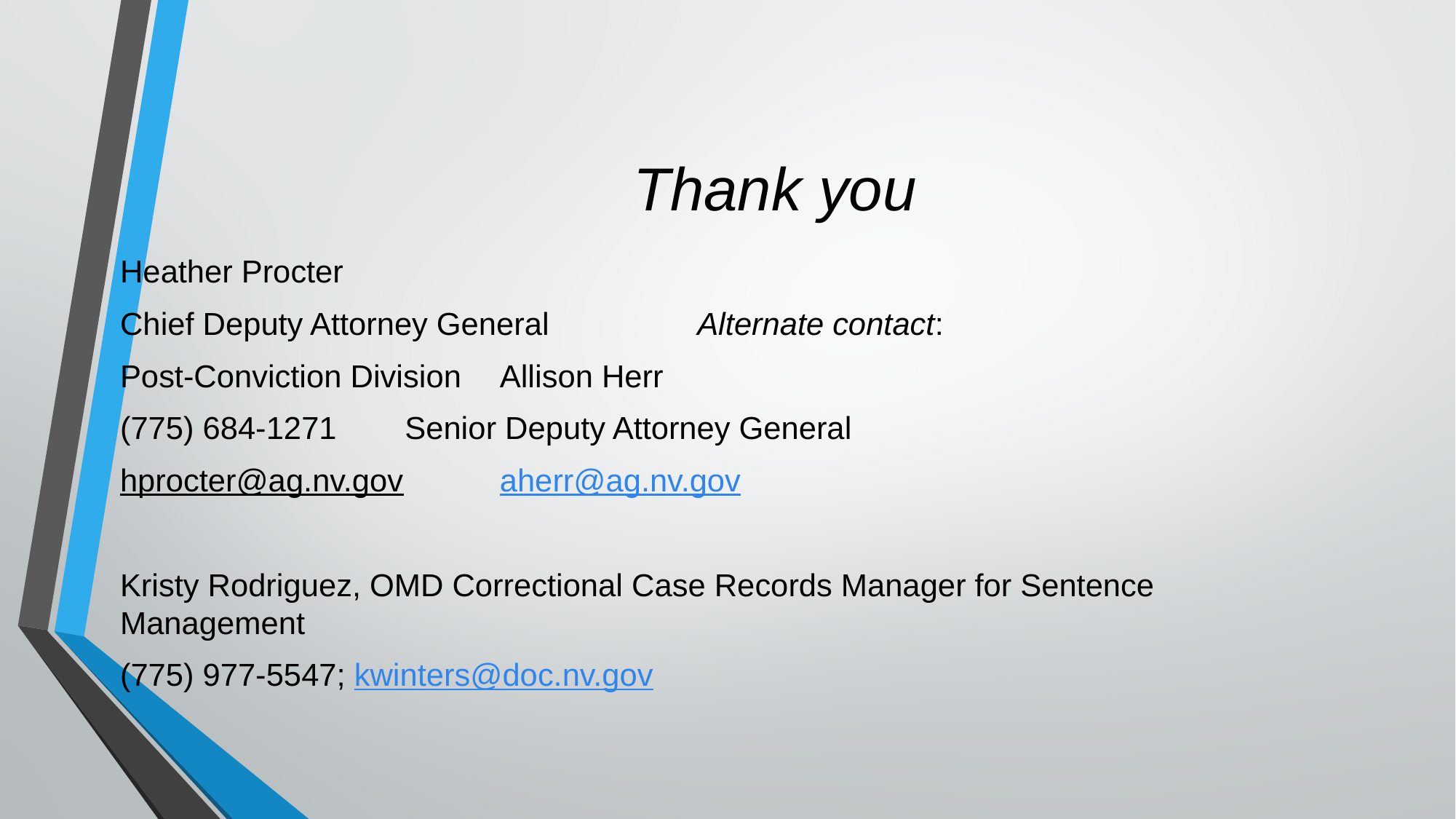

# Thank you
Heather Procter
Chief Deputy Attorney General					 Alternate contact:
Post-Conviction Division						Allison Herr
(775) 684-1271									Senior Deputy Attorney General
hprocter@ag.nv.gov 							aherr@ag.nv.gov

Kristy Rodriguez, OMD Correctional Case Records Manager for Sentence Management
(775) 977-5547; kwinters@doc.nv.gov